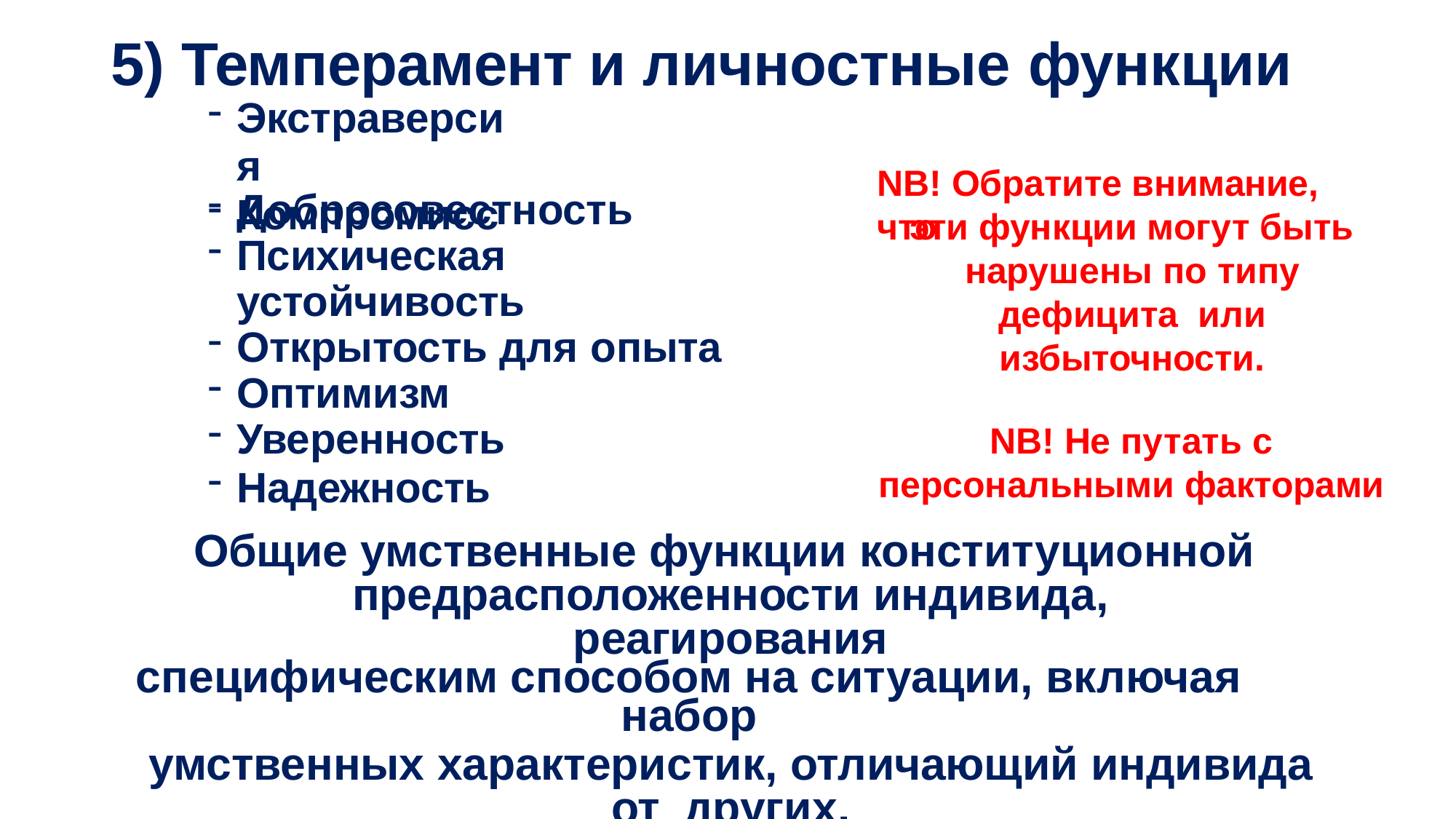

# 5) Темперамент и личностные функции
Экстраверсия
Компромисс
NB! Обратите внимание, что
Добросовестность
Психическая устойчивость
Открытость для опыта
Оптимизм
Уверенность
Надежность
эти функции могут быть
нарушены по типу дефицита  или избыточности.

NB! Не путать с
персональными факторами
Общие умственные функции конституционной  предрасположенности индивида, реагирования
специфическим способом на ситуации, включая набор
умственных характеристик, отличающий индивида от  других.